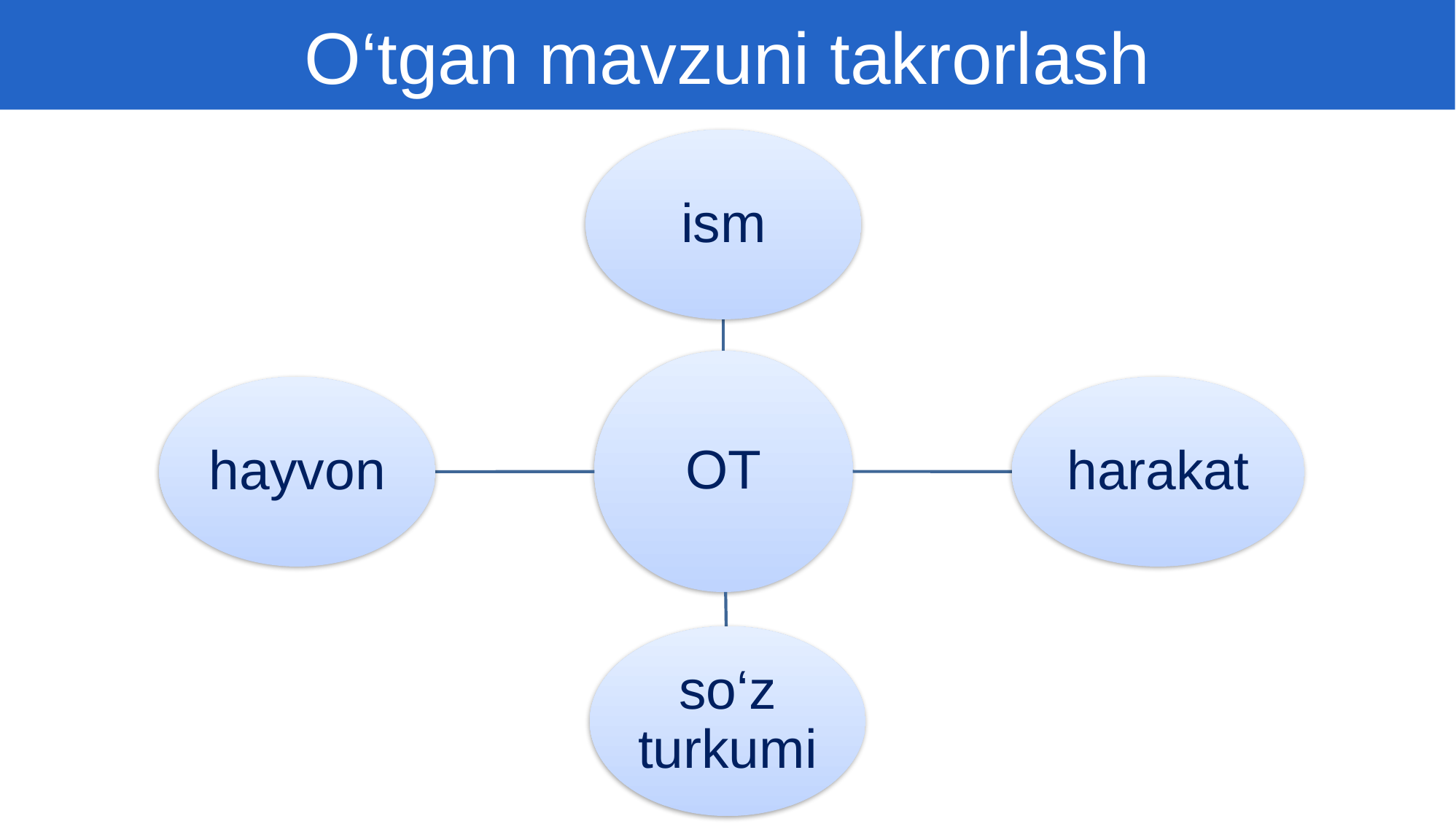

O‘tgan mavzuni takrorlash
OT

ism

harakat

so‘z turkumi

hayvon